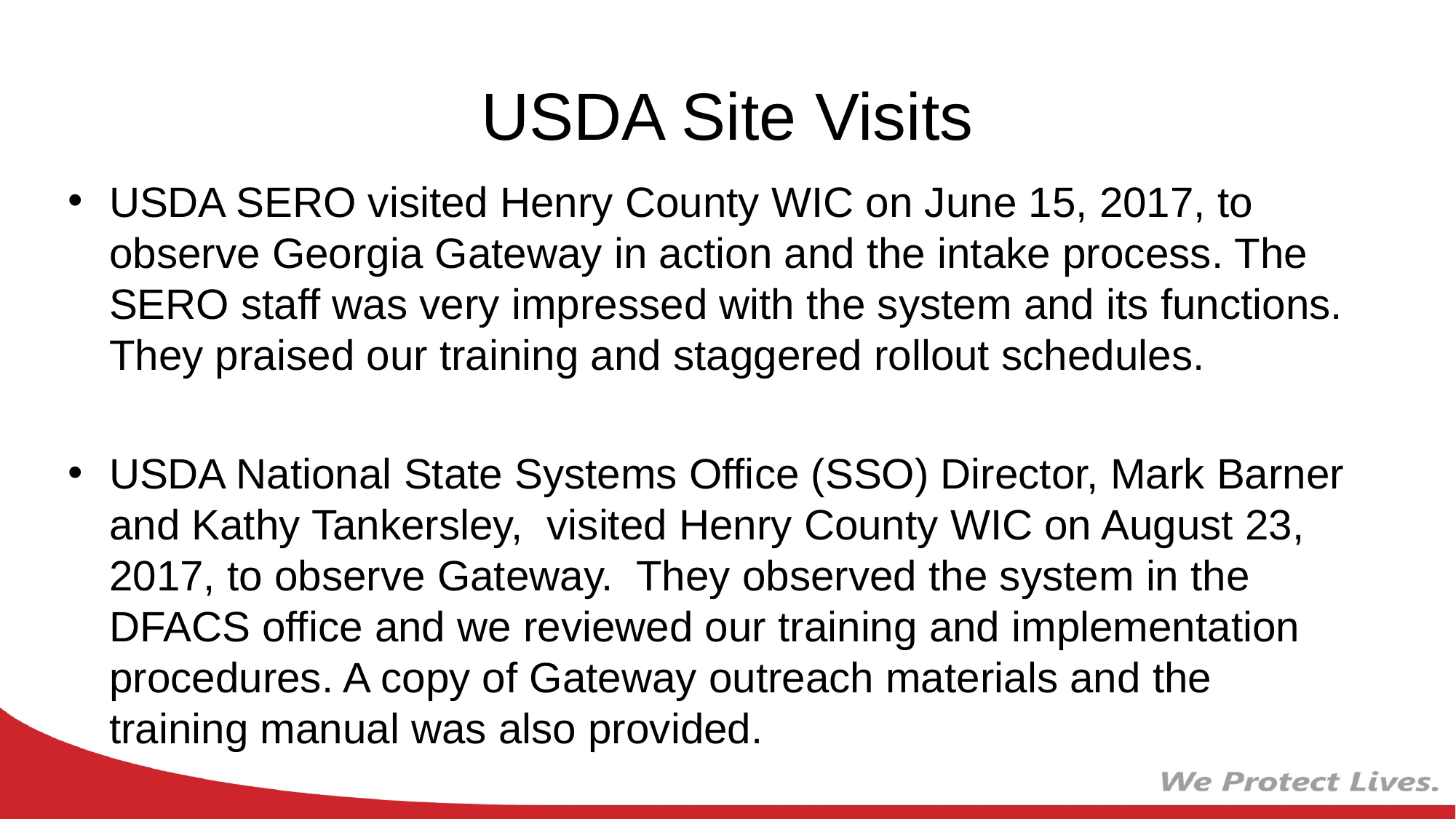

# USDA Site Visits
USDA SERO visited Henry County WIC on June 15, 2017, to observe Georgia Gateway in action and the intake process. The SERO staff was very impressed with the system and its functions. They praised our training and staggered rollout schedules.

USDA National State Systems Office (SSO) Director, Mark Barner and Kathy Tankersley,  visited Henry County WIC on August 23, 2017, to observe Gateway.  They observed the system in the DFACS office and we reviewed our training and implementation procedures. A copy of Gateway outreach materials and the training manual was also provided.